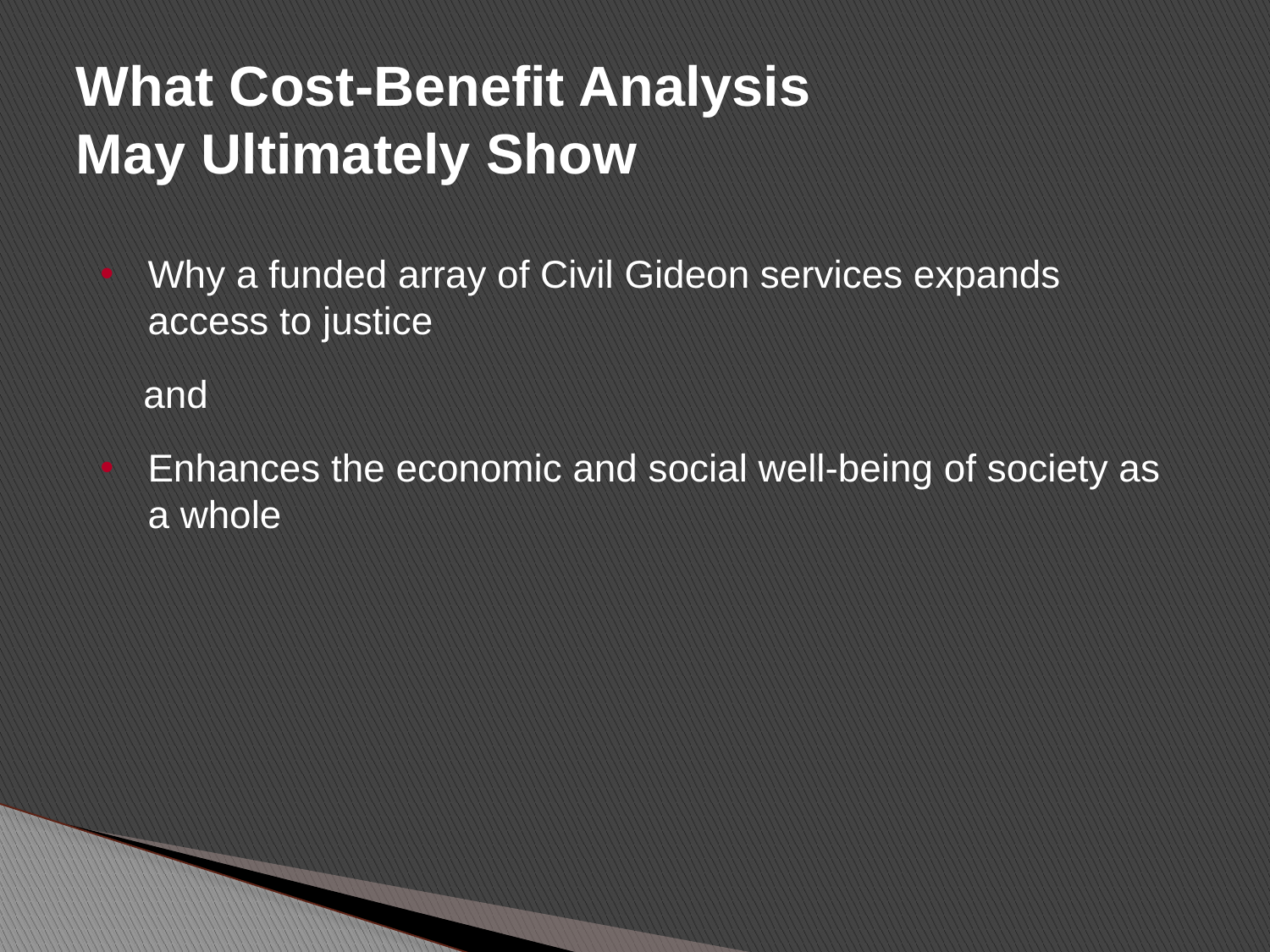

# What Cost-Benefit Analysis May Ultimately Show
Why a funded array of Civil Gideon services expands access to justice
    and
Enhances the economic and social well-being of society as a whole